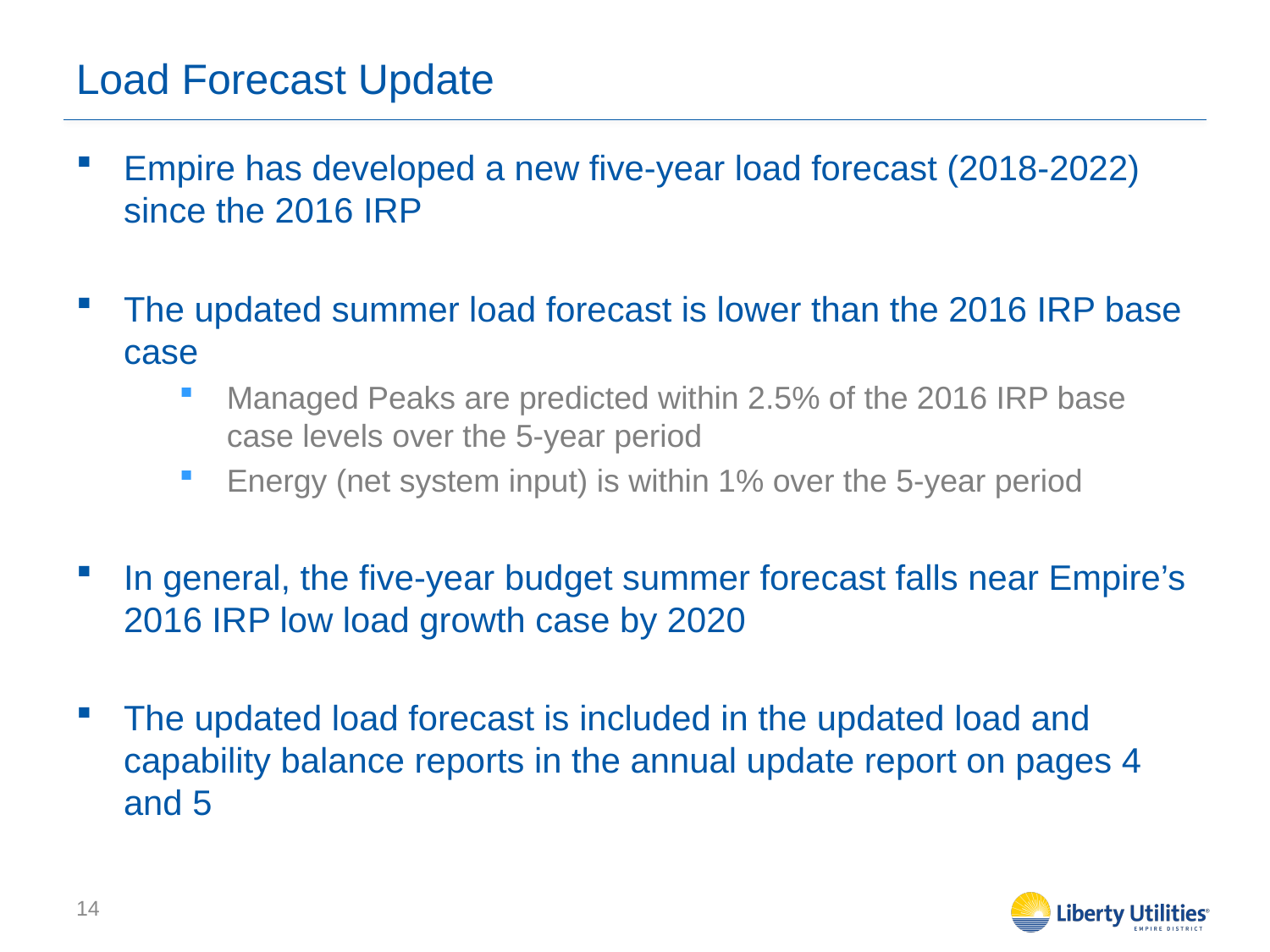

# Load Forecast Update
Empire has developed a new five-year load forecast (2018-2022) since the 2016 IRP

The updated summer load forecast is lower than the 2016 IRP base case
Managed Peaks are predicted within 2.5% of the 2016 IRP base case levels over the 5-year period
Energy (net system input) is within 1% over the 5-year period

In general, the five-year budget summer forecast falls near Empire’s 2016 IRP low load growth case by 2020

The updated load forecast is included in the updated load and capability balance reports in the annual update report on pages 4 and 5

14